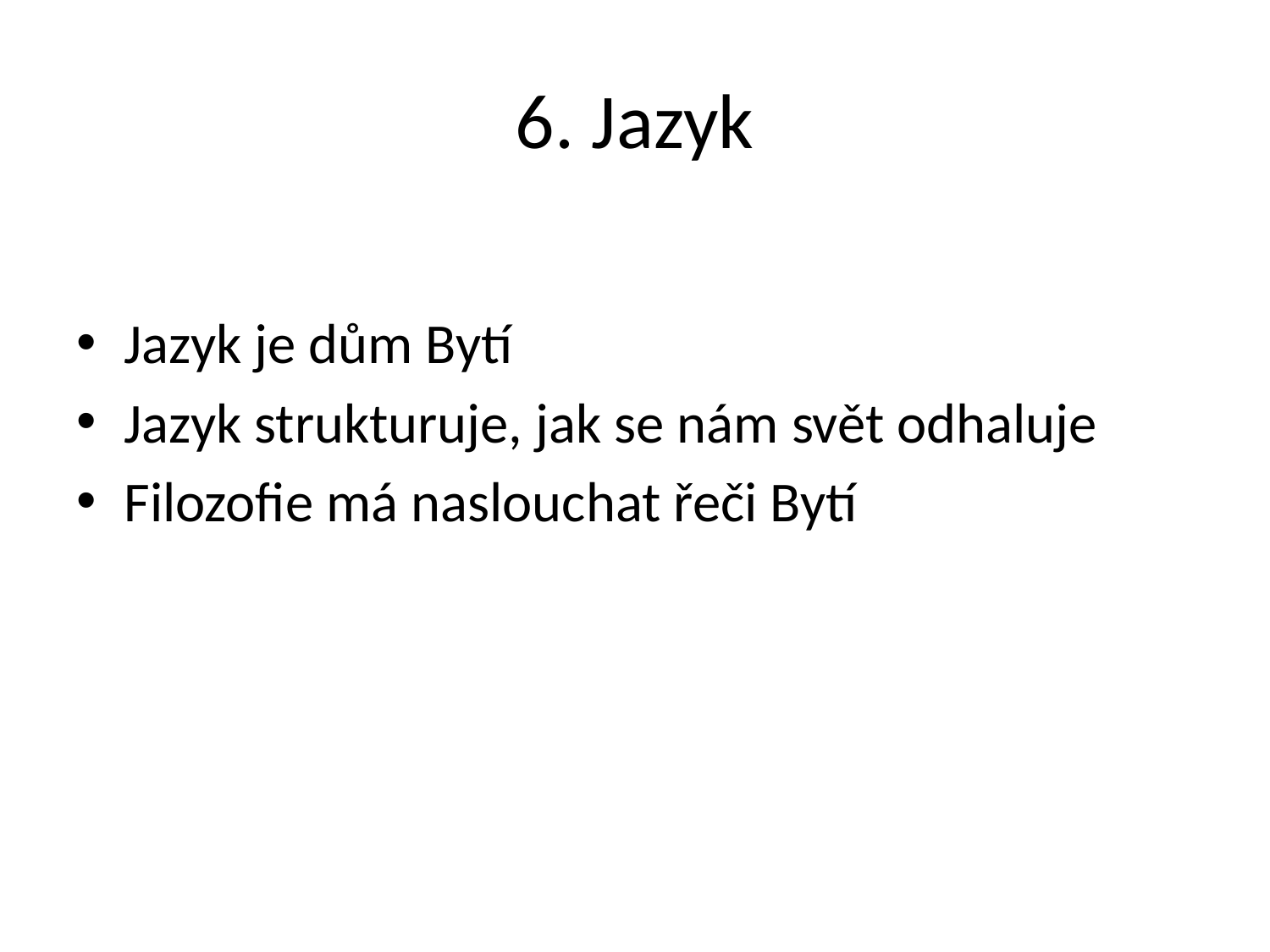

# 6. Jazyk

Jazyk je dům Bytí
Jazyk strukturuje, jak se nám svět odhaluje
Filozofie má naslouchat řeči Bytí